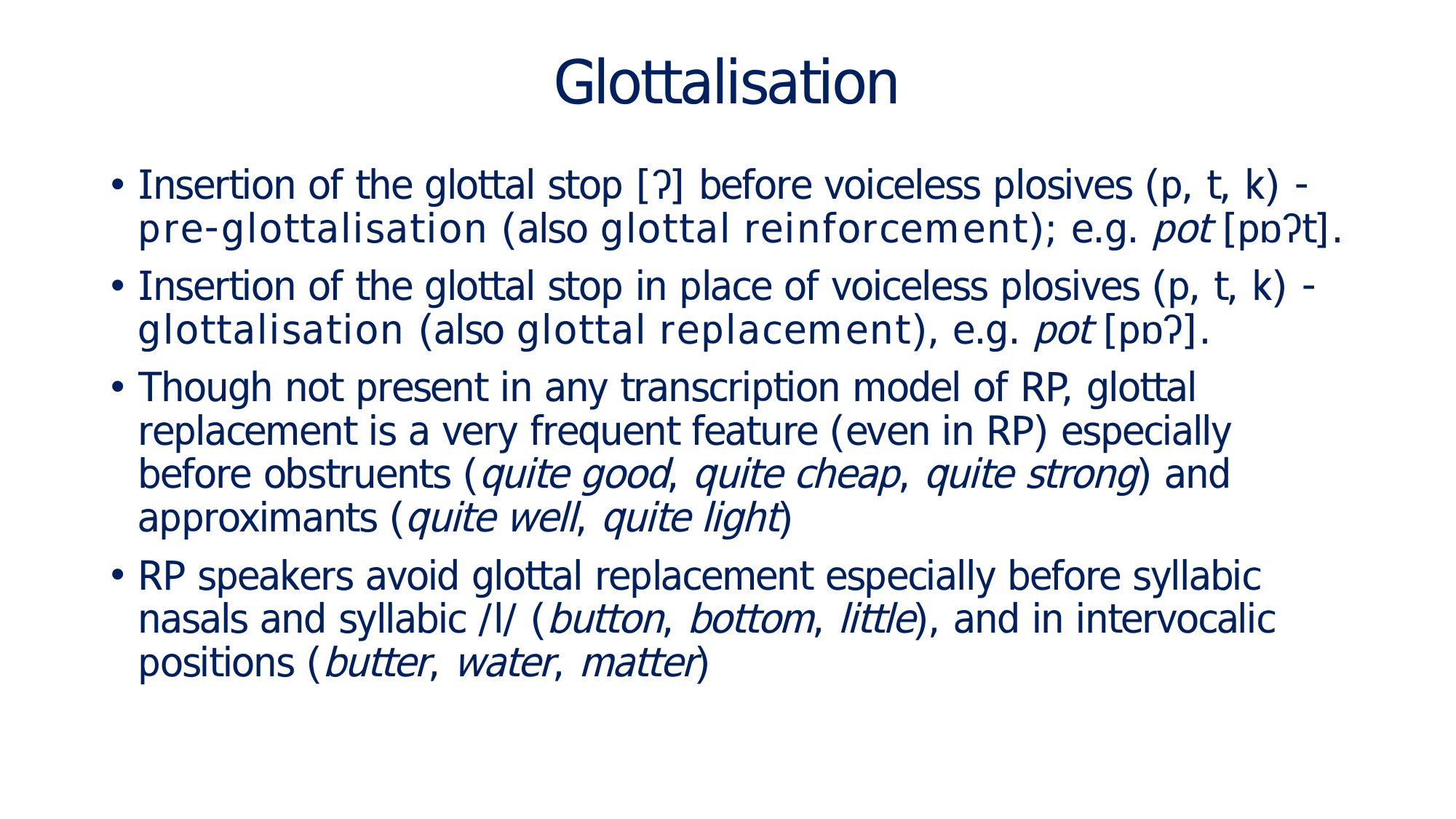

# Glottalisation
Insertion of the glottal stop [ʔ] before voiceless plosives (p, t, k) - pre-glottalisation (also glottal reinforcement); e.g. pot [pɒʔt].
Insertion of the glottal stop in place of voiceless plosives (p, t, k) - glottalisation (also glottal replacement), e.g. pot [pɒʔ].
Though not present in any transcription model of RP, glottal replacement is a very frequent feature (even in RP) especially before obstruents (quite good, quite cheap, quite strong) and approximants (quite well, quite light)
RP speakers avoid glottal replacement especially before syllabic nasals and syllabic /l/ (button, bottom, little), and in intervocalic positions (butter, water, matter)